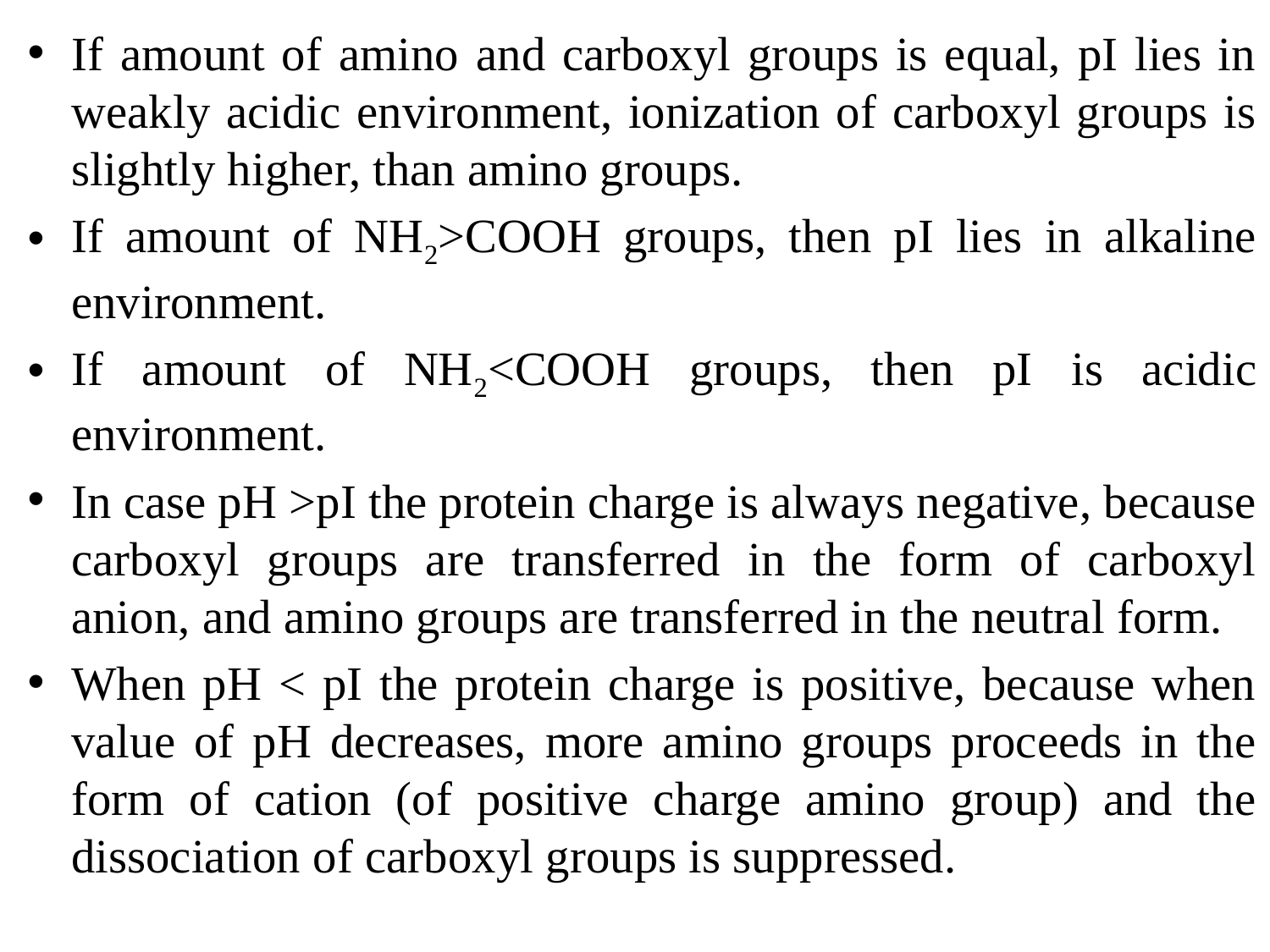

If amount of amino and carboxyl groups is equal, pI lies in weakly acidic environment, ionization of carboxyl groups is slightly higher, than amino groups.
If amount of NH2>СООН groups, then pI lies in alkaline environment.
If amount of NH2<СООН groups, then pI is acidic environment.
In case pH >pI the protein charge is always negative, because carboxyl groups are transferred in the form of carboxyl anion, and amino groups are transferred in the neutral form.
When pH < pI the protein charge is positive, because when value of pH decreases, more amino groups proceeds in the form of cation (of positive charge amino group) and the dissociation of carboxyl groups is suppressed.